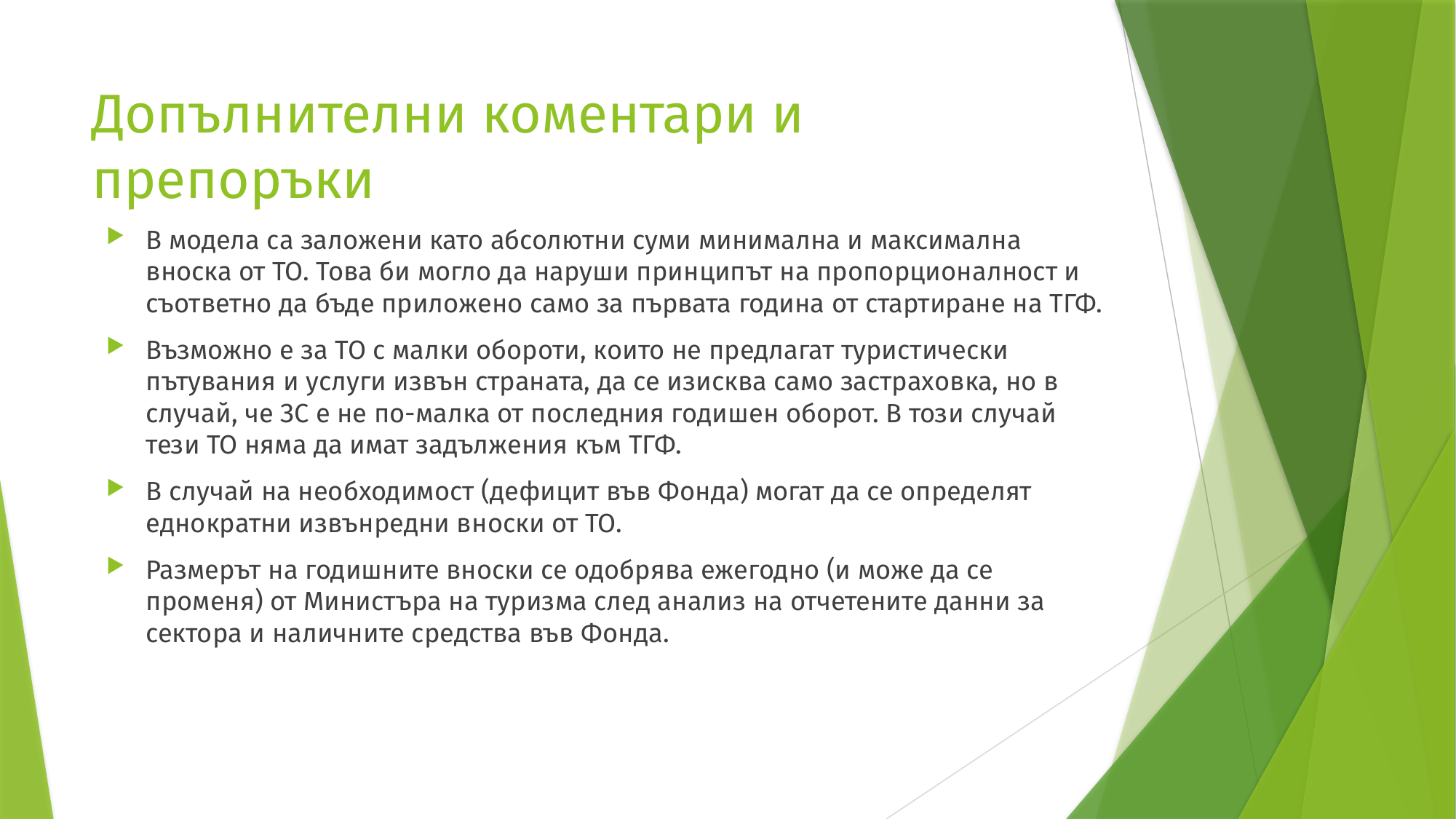

# Допълнителни коментари и препоръки
В модела са заложени като абсолютни суми минимална и максимална вноска от ТО. Това би могло да наруши принципът на пропорционалност и съответно да бъде приложено само за първата година от стартиране на ТГФ.
Възможно е за ТО с малки обороти, които не предлагат туристически пътувания и услуги извън страната, да се изисква само застраховка, но в случай, че ЗС е не по-малка от последния годишен оборот. В този случай тези ТО няма да имат задължения към ТГФ.
В случай на необходимост (дефицит във Фонда) могат да се определят еднократни извънредни вноски от ТО.
Размерът на годишните вноски се одобрява ежегодно (и може да се променя) от Министъра на туризма след анализ на отчетените данни за сектора и наличните средства във Фонда.